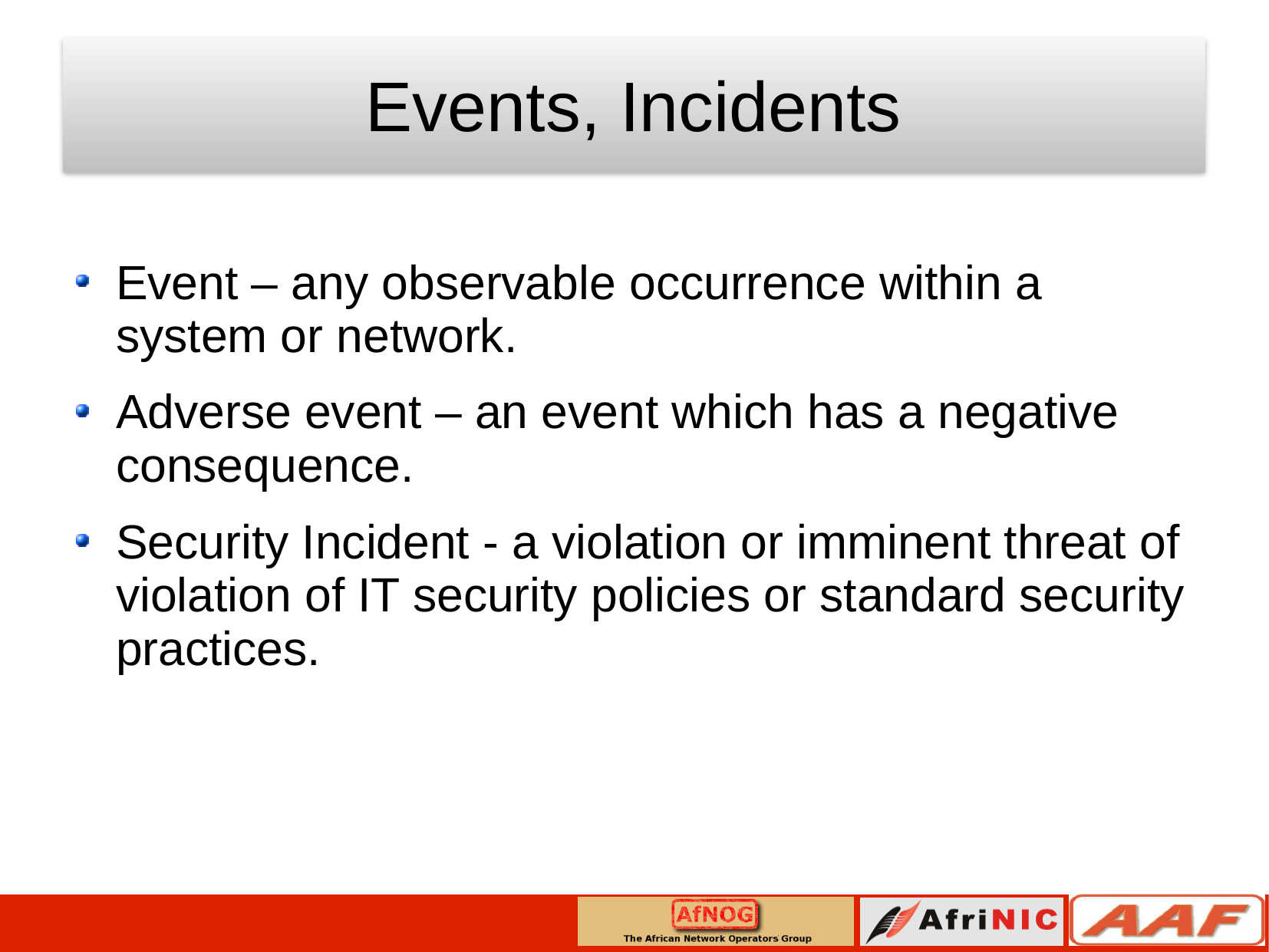

Events, Incidents

Event – any observable occurrence within a system or network.
Adverse event – an event which has a negative consequence.
Security Incident - a violation or imminent threat of violation of IT security policies or standard security practices.